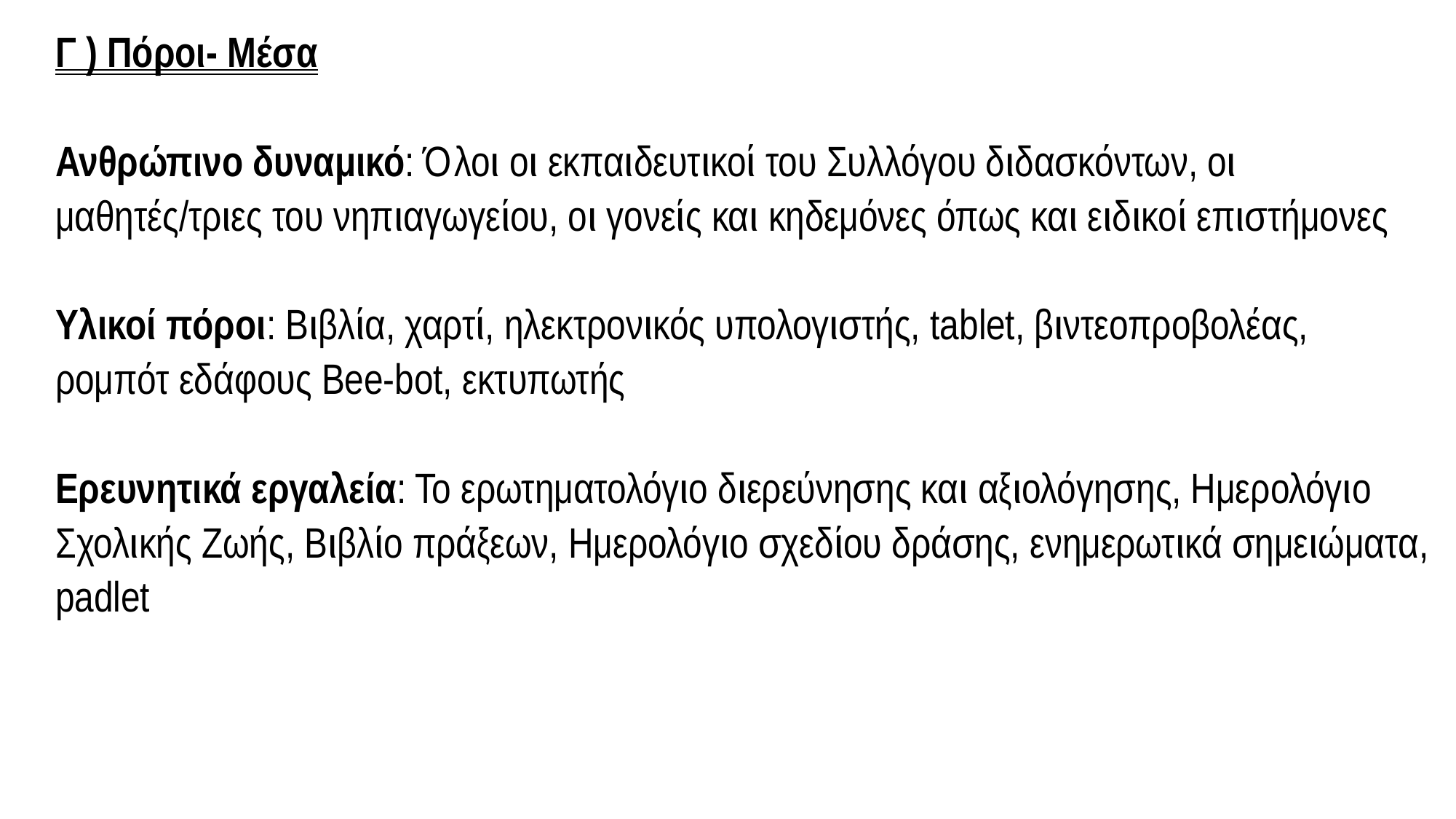

Γ ) Πόροι- Μέσα

Ανθρώπινο δυναμικό: Όλοι οι εκπαιδευτικοί του Συλλόγου διδασκόντων, οι μαθητές/τριες του νηπιαγωγείου, οι γονείς και κηδεμόνες όπως και ειδικοί επιστήμονες

Υλικοί πόροι: Βιβλία, χαρτί, ηλεκτρονικός υπολογιστής, tablet, βιντεοπροβολέας,       ρομπότ εδάφους Bee-bot, εκτυπωτής

Ερευνητικά εργαλεία: Το ερωτηματολόγιο διερεύνησης και αξιολόγησης, Ημερολόγιο Σχολικής Ζωής, Βιβλίο πράξεων, Ημερολόγιο σχεδίου δράσης, ενημερωτικά σημειώματα, padlet